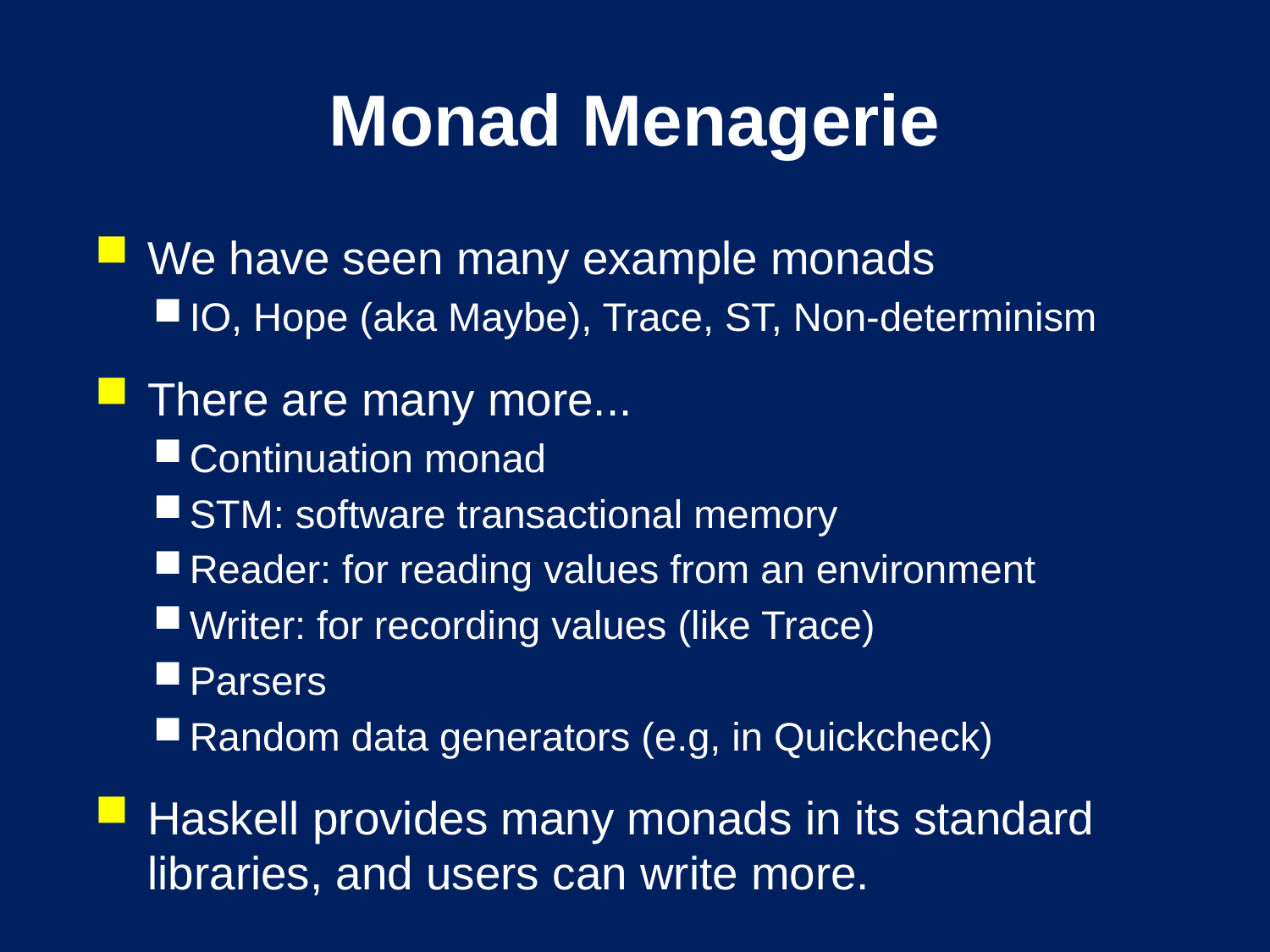

# Monad Menagerie
We have seen many example monads
IO, Hope (aka Maybe), Trace, ST, Non-determinism
There are many more...
Continuation monad
STM: software transactional memory
Reader: for reading values from an environment
Writer: for recording values (like Trace)
Parsers
Random data generators (e.g, in Quickcheck)
Haskell provides many monads in its standard libraries, and users can write more.